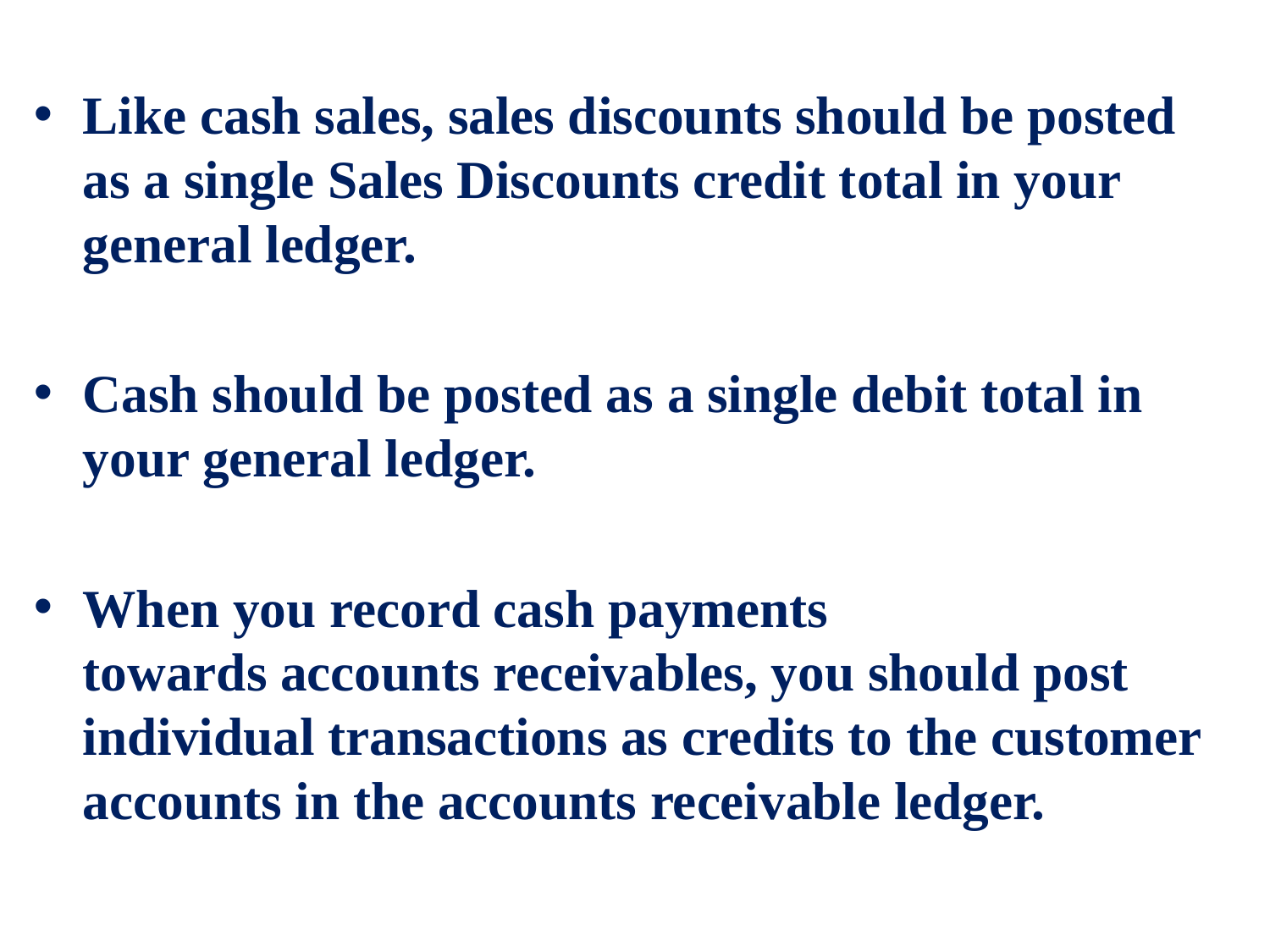

Like cash sales, sales discounts should be posted as a single Sales Discounts credit total in your general ledger.

Cash should be posted as a single debit total in your general ledger.

When you record cash payments towards accounts receivables, you should post individual transactions as credits to the customer accounts in the accounts receivable ledger.